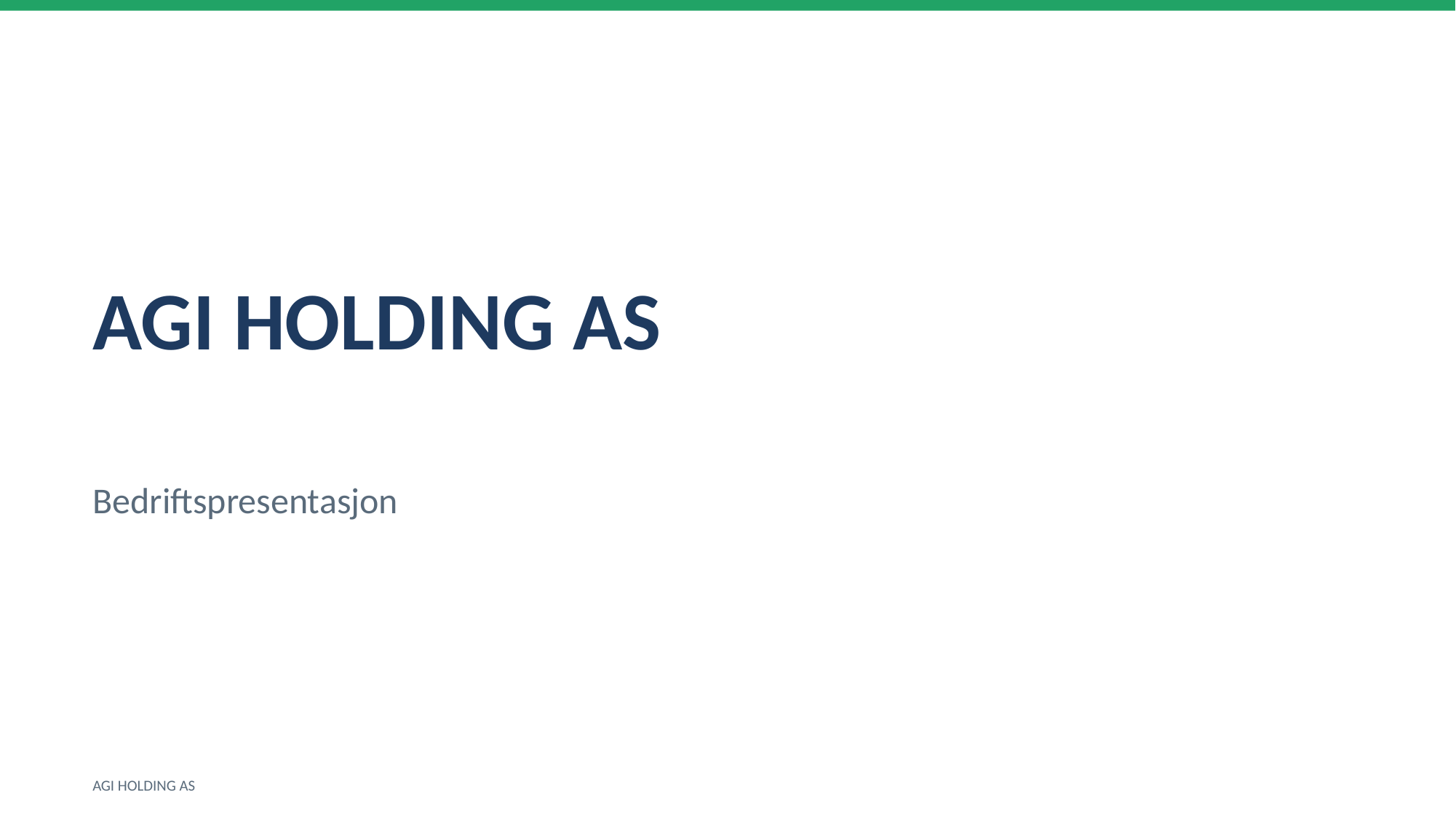

AGI HOLDING AS
Bedriftspresentasjon
AGI HOLDING AS